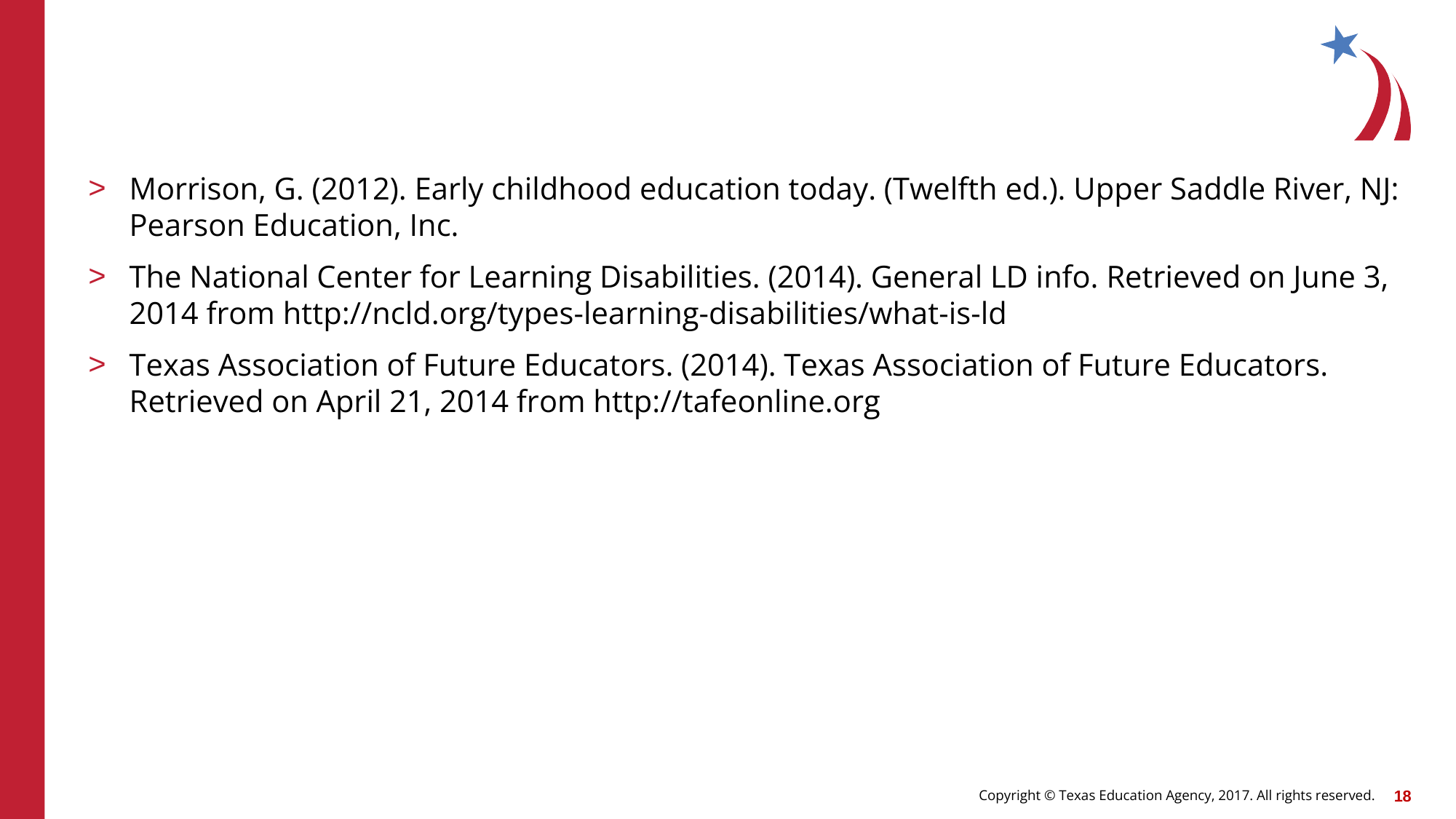

#
Morrison, G. (2012). Early childhood education today. (Twelfth ed.). Upper Saddle River, NJ: Pearson Education, Inc.
The National Center for Learning Disabilities. (2014). General LD info. Retrieved on June 3, 2014 from http://ncld.org/types-learning-disabilities/what-is-ld
Texas Association of Future Educators. (2014). Texas Association of Future Educators. Retrieved on April 21, 2014 from http://tafeonline.org